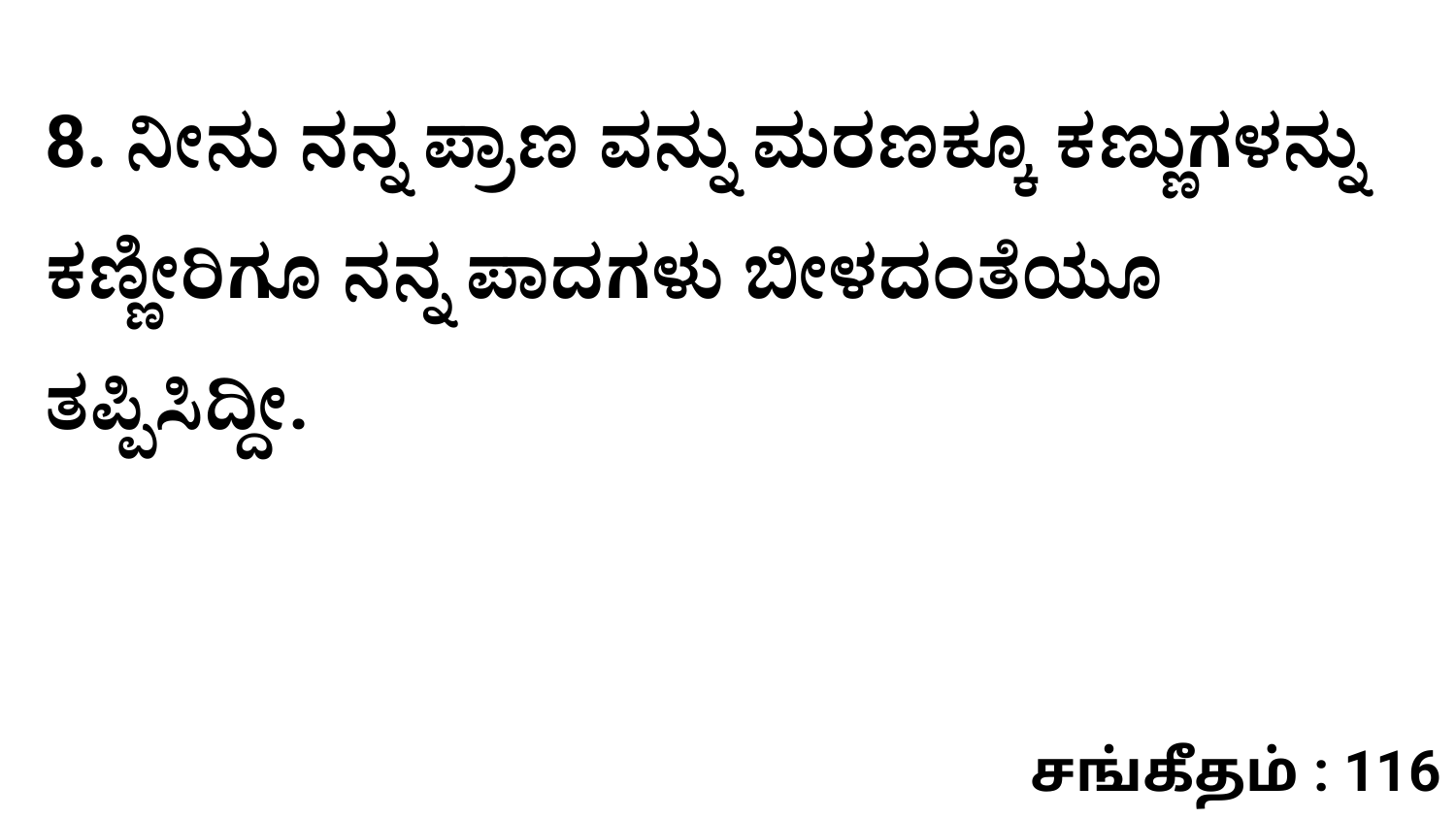

8. ನೀನು ನನ್ನ ಪ್ರಾಣ ವನ್ನು ಮರಣಕ್ಕೂ ಕಣ್ಣುಗಳನ್ನು ಕಣ್ಣೀರಿಗೂ ನನ್ನ ಪಾದಗಳು ಬೀಳದಂತೆಯೂ ತಪ್ಪಿಸಿದ್ದೀ.
சங்கீதம் : 116